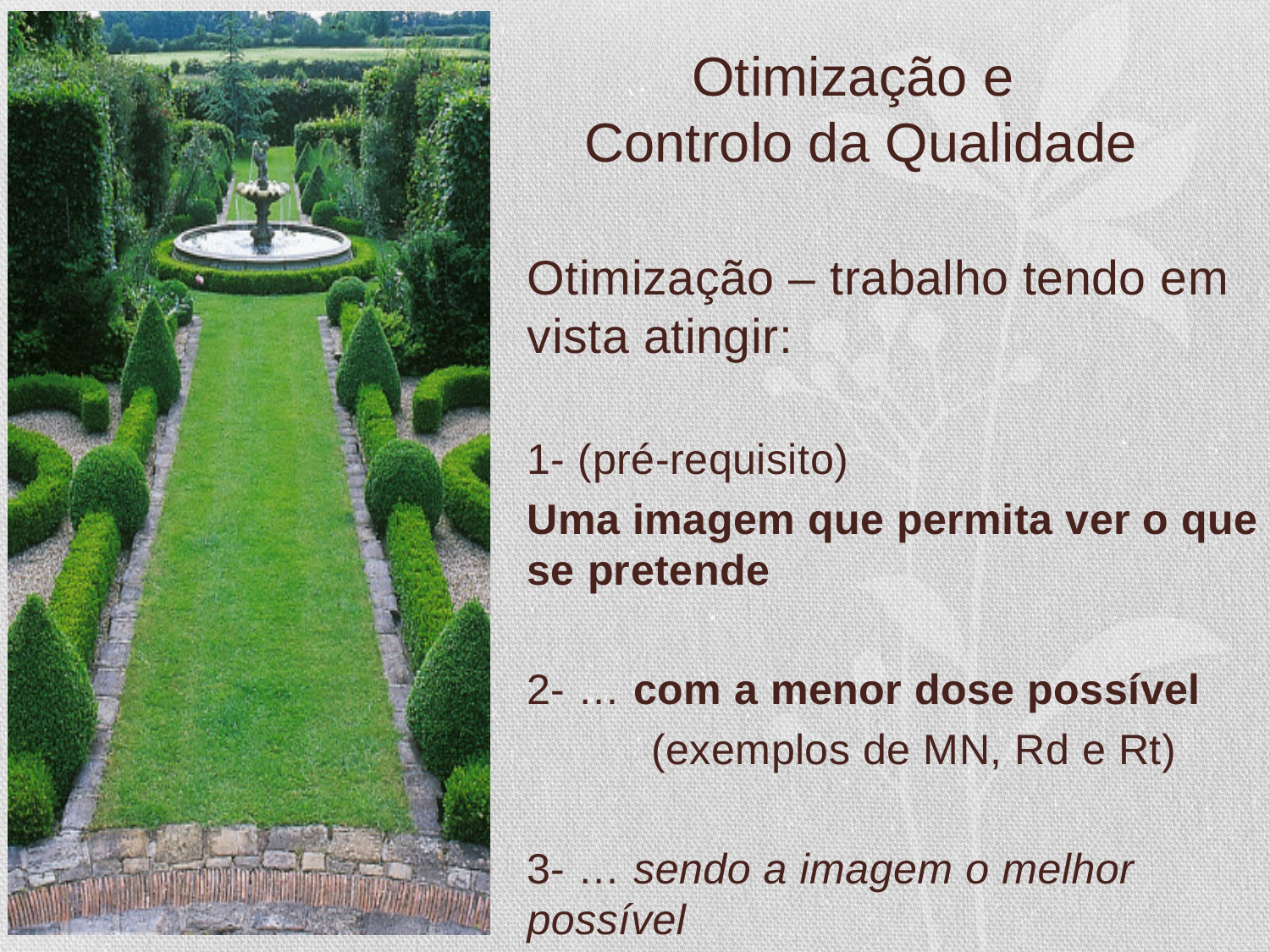

# Otimização e Controlo da Qualidade

Otimização – trabalho tendo em vista atingir:

1- (pré-requisito)
Uma imagem que permita ver o que se pretende

2- … com a menor dose possível
          (exemplos de MN, Rd e Rt)

3- … sendo a imagem o melhor possível